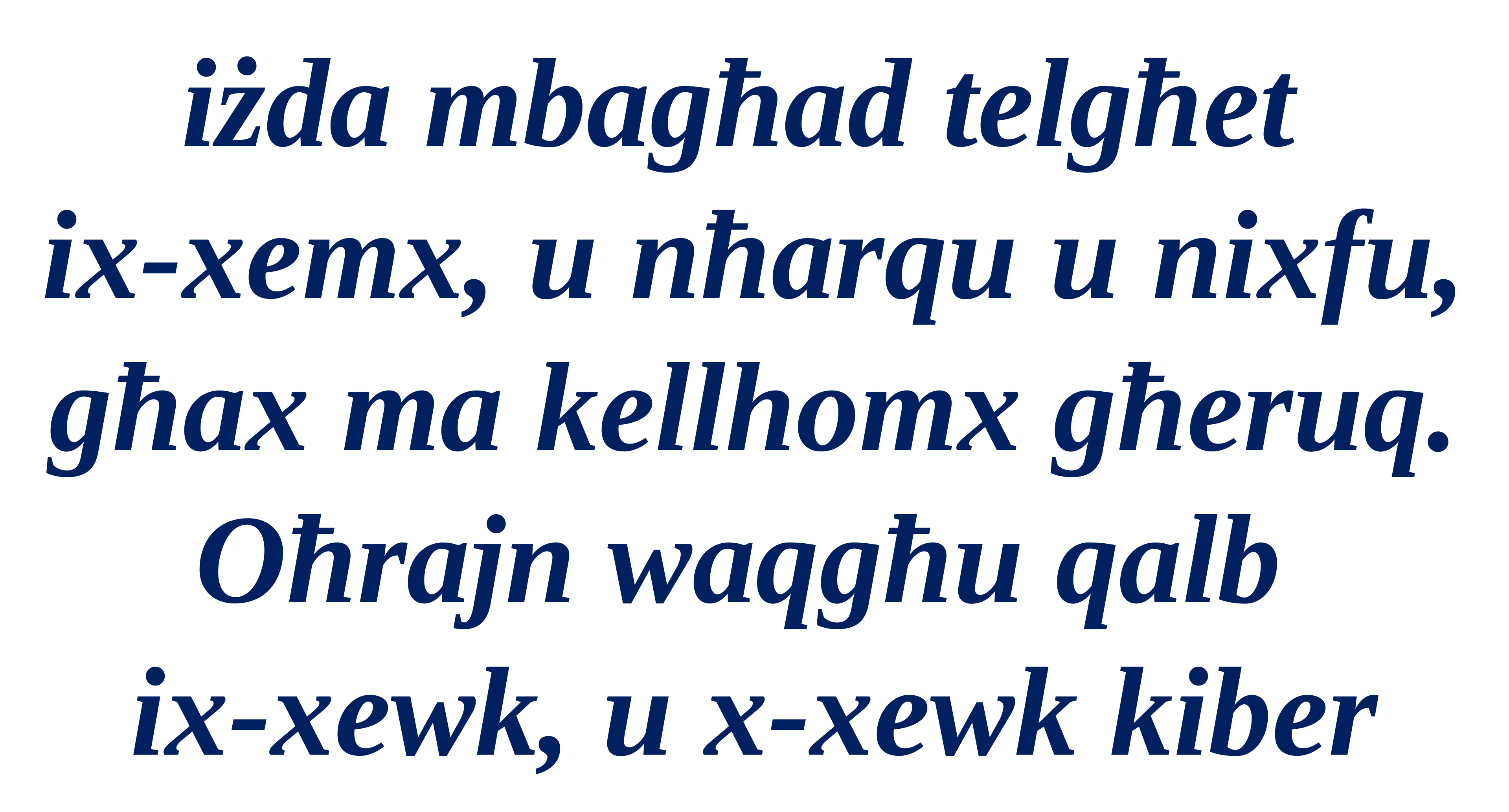

iżda mbagħad telgħet
ix-xemx, u nħarqu u nixfu, għax ma kellhomx għeruq. Oħrajn waqgħu qalb
ix-xewk, u x-xewk kiber